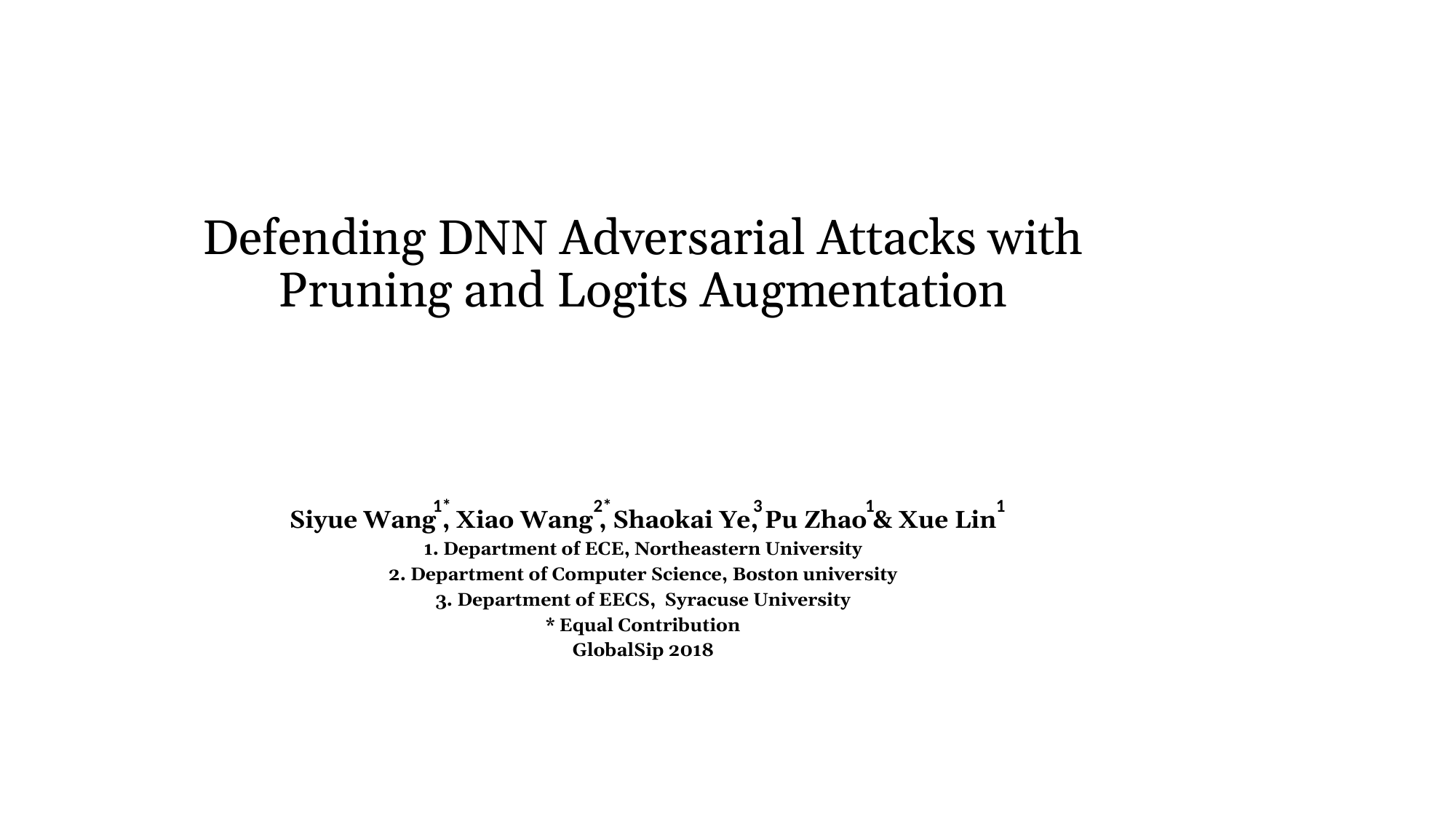

# Defending DNN Adversarial Attacks with Pruning and Logits Augmentation

Siyue Wang , Xiao Wang , Shaokai Ye, Pu Zhao & Xue Lin
1. Department of ECE, Northeastern University
2. Department of Computer Science, Boston university
3. Department of EECS,  Syracuse University
* Equal Contribution
GlobalSip 2018

1
1
 1*
2*
3